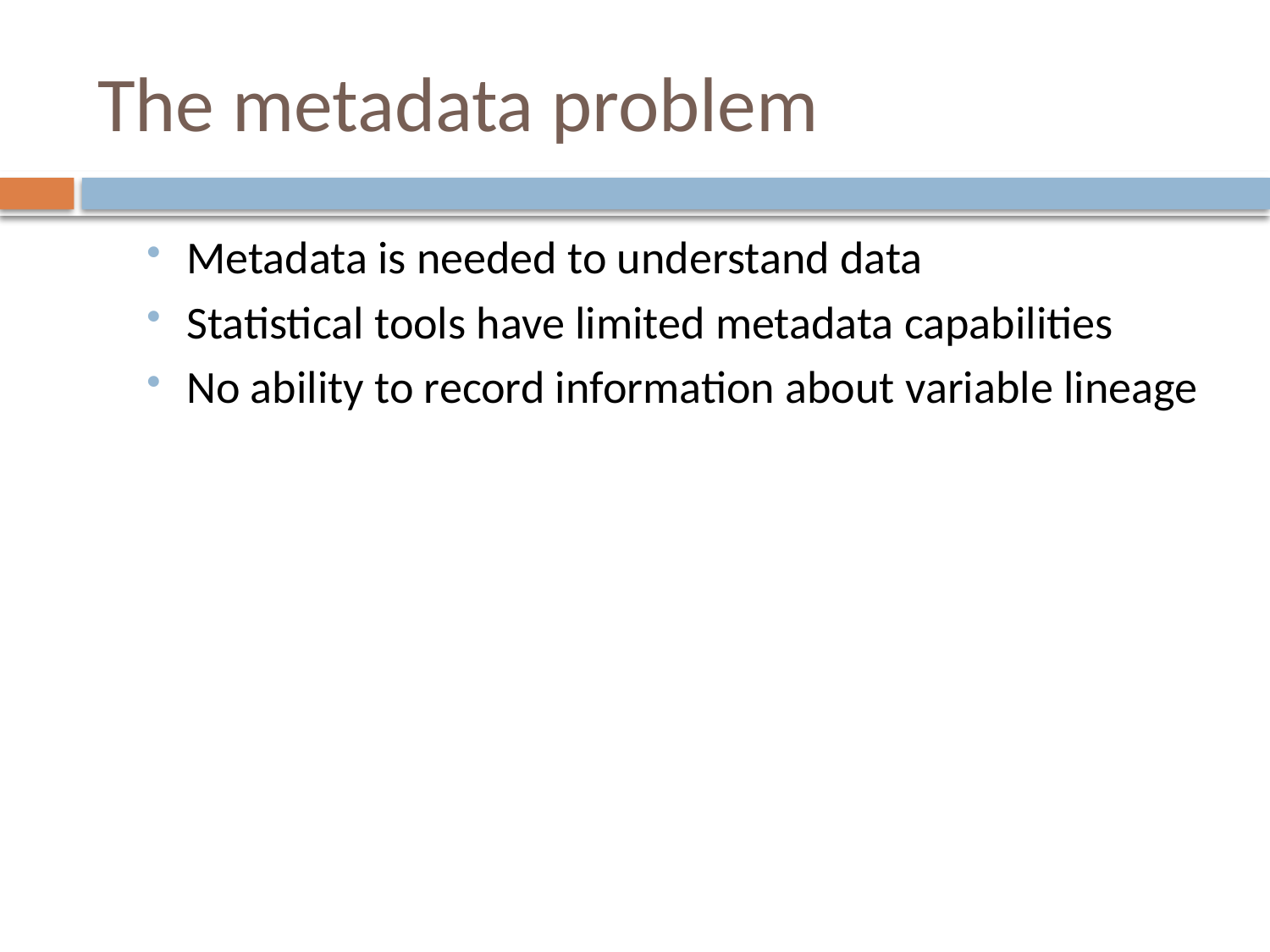

# The metadata problem
Metadata is needed to understand data
Statistical tools have limited metadata capabilities
No ability to record information about variable lineage